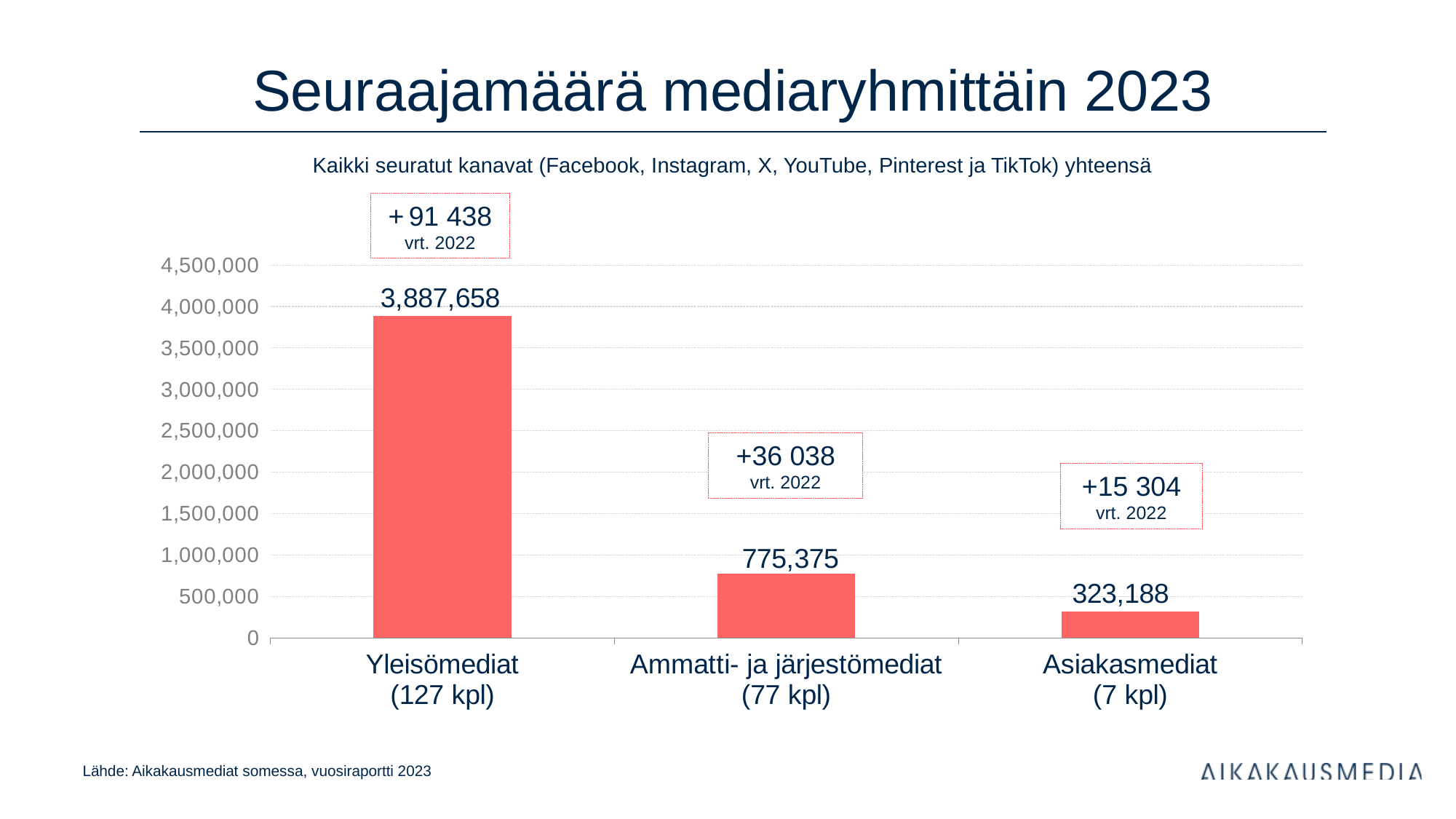

# Seuraajamäärä mediaryhmittäin 2023
Kaikki seuratut kanavat (Facebook, Instagram, X, YouTube, Pinterest ja TikTok) yhteensä
+91 438
vrt. 2022

### Chart

| Category | Kokonaisseuraajamäärä |
|---|---|
| Yleisömediat
(127 kpl) | 3887658.0 |
| Ammatti- ja järjestömediat
(77 kpl) | 775375.0 |
| Asiakasmediat
(7 kpl) | 323188.0 |
+36 038
vrt. 2022
+15 304
vrt. 2022